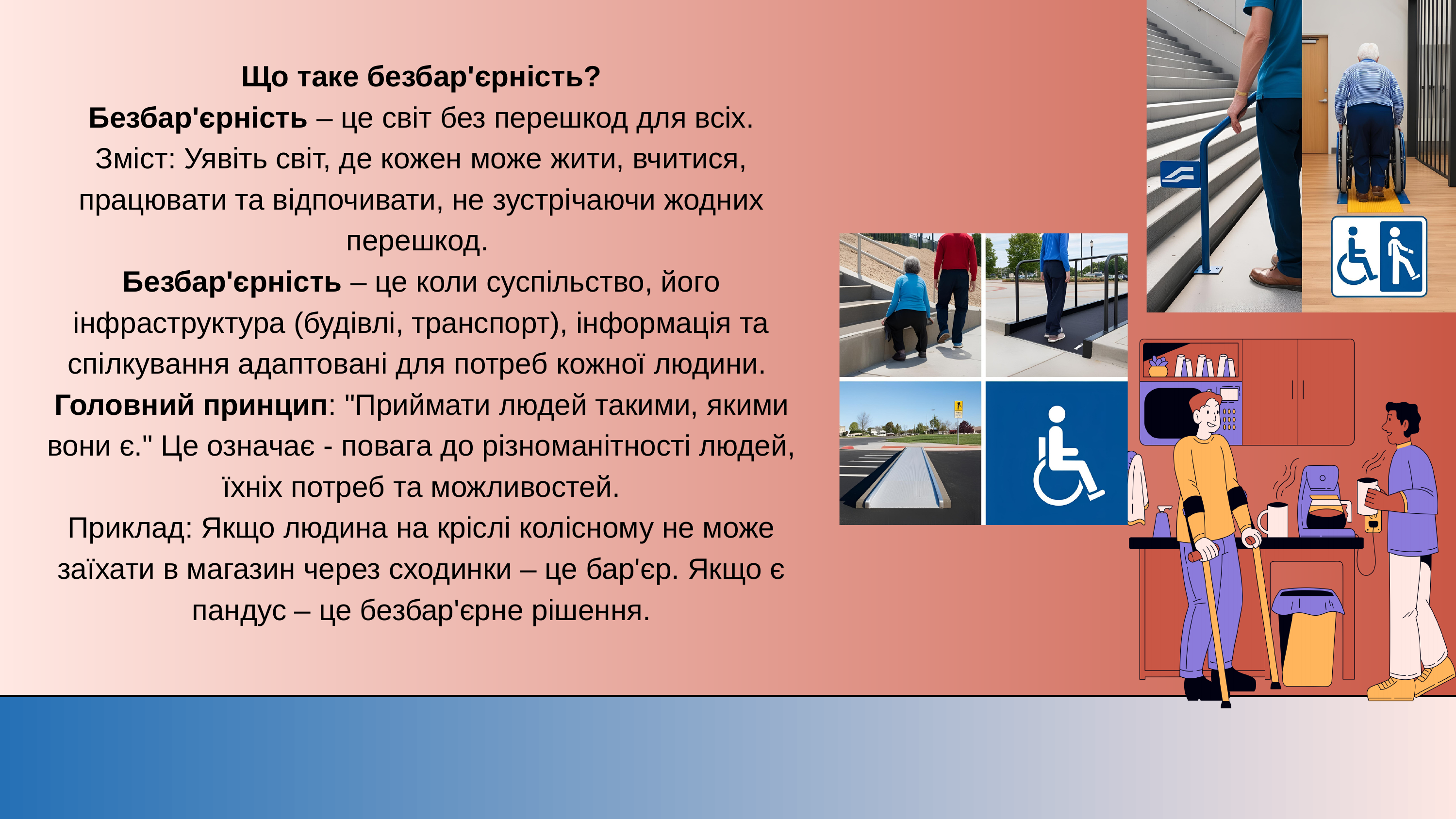

Що таке безбар'єрність?
 Безбар'єрність – це світ без перешкод для всіх.
Зміст: Уявіть світ, де кожен може жити, вчитися, працювати та відпочивати, не зустрічаючи жодних перешкод.
Безбар'єрність – це коли суспільство, його інфраструктура (будівлі, транспорт), інформація та спілкування адаптовані для потреб кожної людини.
Головний принцип: "Приймати людей такими, якими вони є." Це означає - повага до різноманітності людей, їхніх потреб та можливостей.
Приклад: Якщо людина на кріслі колісному не може заїхати в магазин через сходинки – це бар'єр. Якщо є пандус – це безбар'єрне рішення.